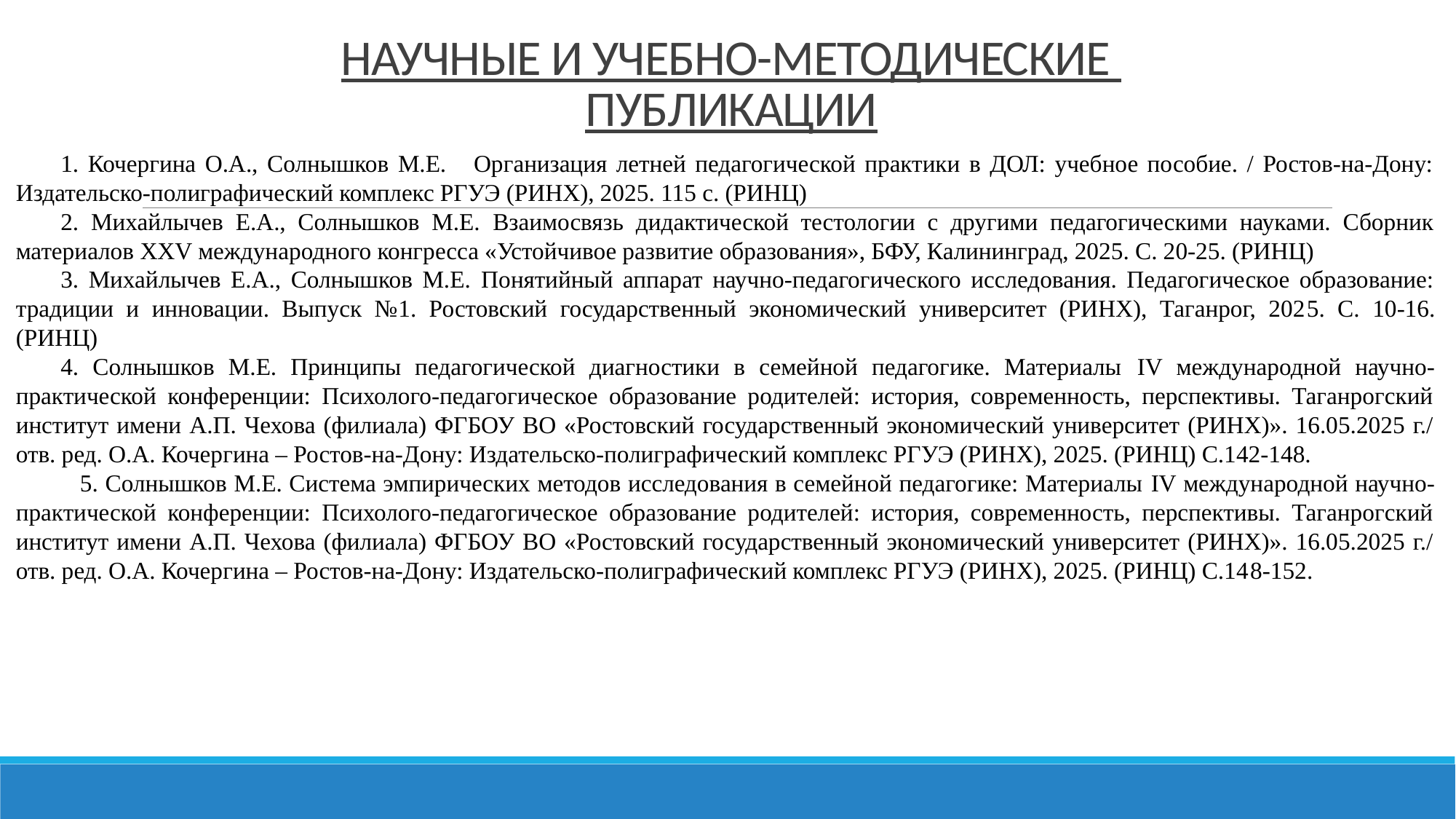

# Научные и учебно-методические публикации
1. Кочергина О.А., Солнышков М.Е.   Организация летней педагогической практики в ДОЛ: учебное пособие. / Ростов-на-Дону: Издательско-полиграфический комплекс РГУЭ (РИНХ), 2025. 115 с. (РИНЦ)
2. Михайлычев Е.А., Солнышков М.Е. Взаимосвязь дидактической тестологии с другими педагогическими науками. Сборник материалов XXV международного конгресса «Устойчивое развитие образования», БФУ, Калининград, 2025. С. 20-25. (РИНЦ)
3. Михайлычев Е.А., Солнышков М.Е. Понятийный аппарат научно-педагогического исследования. Педагогическое образование: традиции и инновации. Выпуск №1. Ростовский государственный экономический университет (РИНХ), Таганрог, 2025. С. 10-16. (РИНЦ)
4. Солнышков М.Е. Принципы педагогической диагностики в семейной педагогике. Материалы IV международной научно-практической конференции: Психолого-педагогическое образование родителей: история, современность, перспективы. Таганрогский институт имени А.П. Чехова (филиала) ФГБОУ ВО «Ростовский государственный экономический университет (РИНХ)». 16.05.2025 г./ отв. ред. О.А. Кочергина – Ростов-на-Дону: Издательско-полиграфический комплекс РГУЭ (РИНХ), 2025. (РИНЦ) С.142-148.
         5. Солнышков М.Е. Система эмпирических методов исследования в семейной педагогике: Материалы IV международной научно-практической конференции: Психолого-педагогическое образование родителей: история, современность, перспективы. Таганрогский институт имени А.П. Чехова (филиала) ФГБОУ ВО «Ростовский государственный экономический университет (РИНХ)». 16.05.2025 г./ отв. ред. О.А. Кочергина – Ростов-на-Дону: Издательско-полиграфический комплекс РГУЭ (РИНХ), 2025. (РИНЦ) С.148-152.